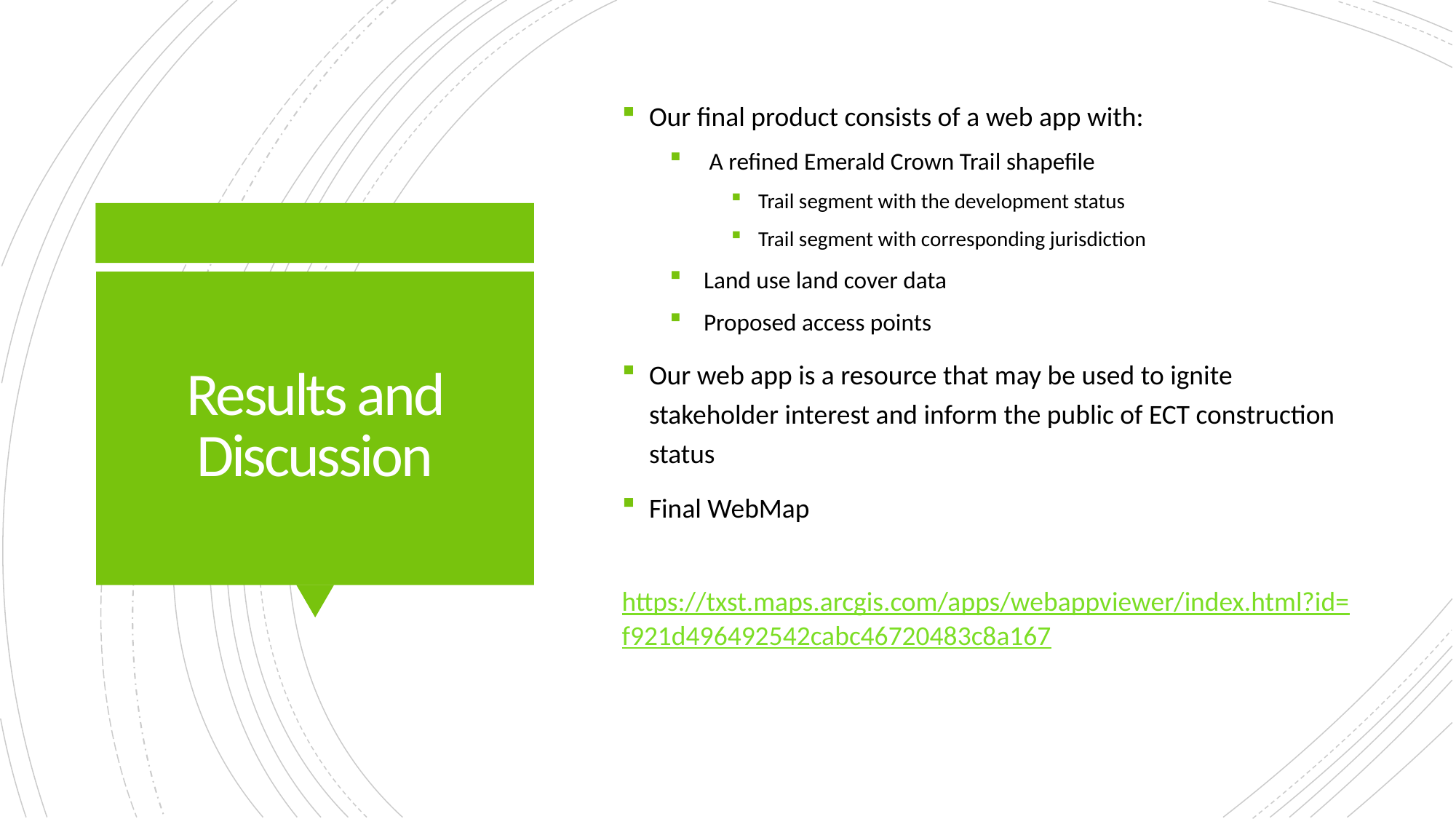

Our final product consists of a web app with:
 A refined Emerald Crown Trail shapefile
Trail segment with the development status
Trail segment with corresponding jurisdiction
Land use land cover data
Proposed access points
Our web app is a resource that may be used to ignite stakeholder interest and inform the public of ECT construction status
Final WebMap
 https://txst.maps.arcgis.com/apps/webappviewer/index.html?id=f921d496492542cabc46720483c8a167

# Results and Discussion